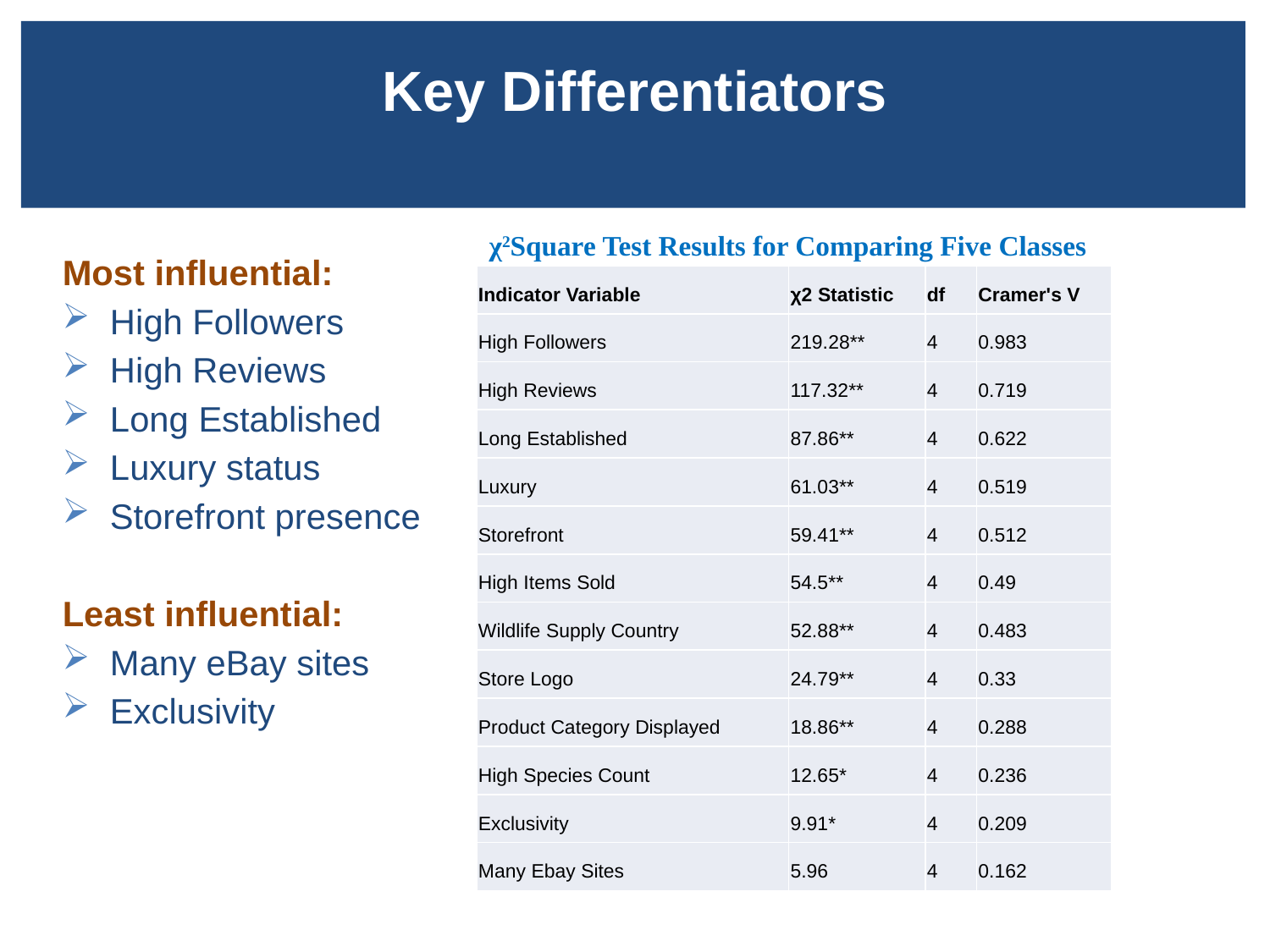

# Key Differentiators
χ2Square Test Results for Comparing Five Classes
Most influential:
High Followers
High Reviews
Long Established
Luxury status
Storefront presence

Least influential:
Many eBay sites
Exclusivity

| Indicator Variable | χ2 Statistic | df | Cramer's V |
| --- | --- | --- | --- |
| High Followers | 219.28\*\* | 4 | 0.983 |
| High Reviews | 117.32\*\* | 4 | 0.719 |
| Long Established | 87.86\*\* | 4 | 0.622 |
| Luxury | 61.03\*\* | 4 | 0.519 |
| Storefront | 59.41\*\* | 4 | 0.512 |
| High Items Sold | 54.5\*\* | 4 | 0.49 |
| Wildlife Supply Country | 52.88\*\* | 4 | 0.483 |
| Store Logo | 24.79\*\* | 4 | 0.33 |
| Product Category Displayed | 18.86\*\* | 4 | 0.288 |
| High Species Count | 12.65\* | 4 | 0.236 |
| Exclusivity | 9.91\* | 4 | 0.209 |
| Many Ebay Sites | 5.96 | 4 | 0.162 |